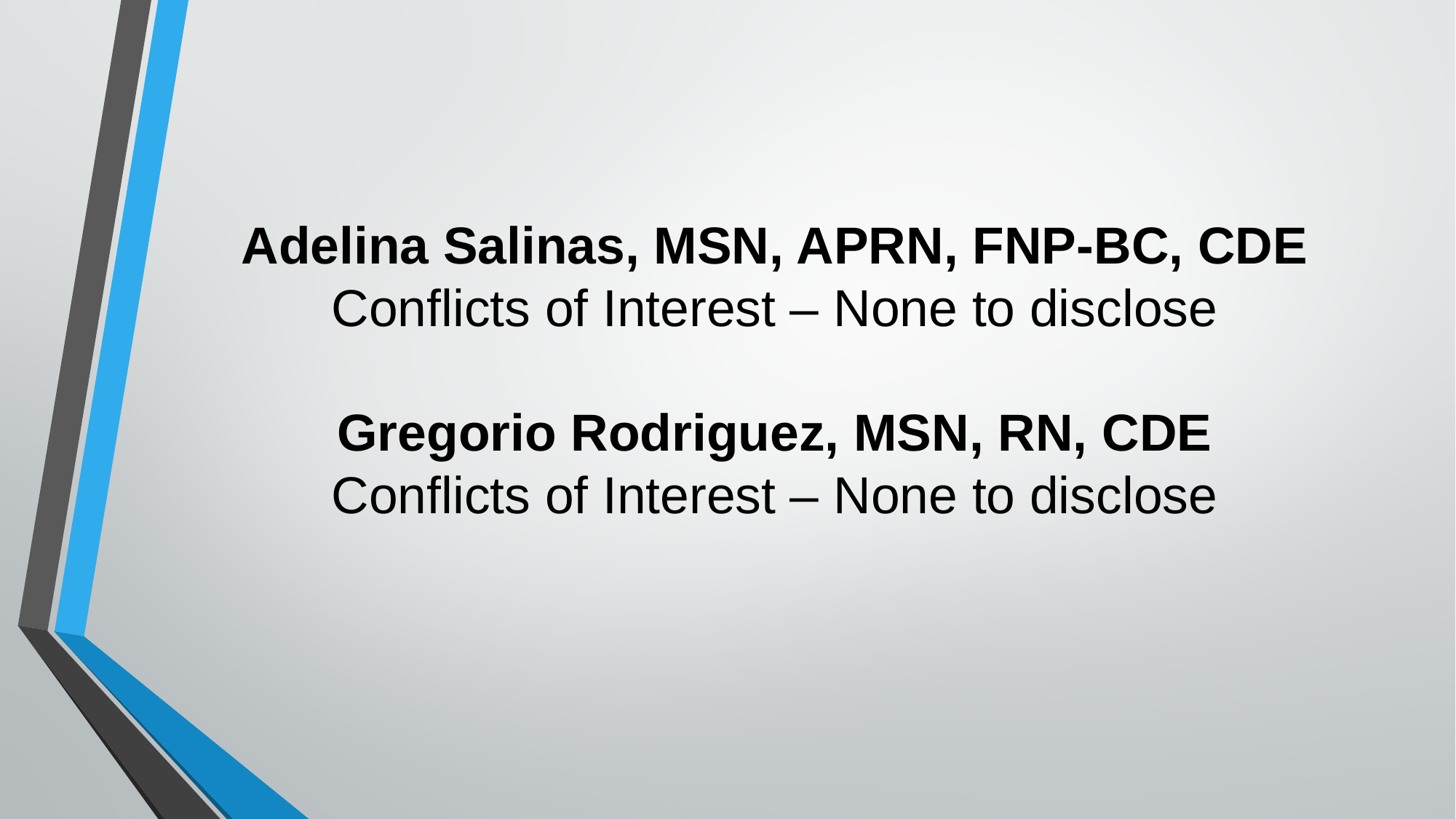

# Adelina Salinas, MSN, APRN, FNP-BC, CDE Conflicts of Interest – None to disclose Gregorio Rodriguez, MSN, RN, CDE Conflicts of Interest – None to disclose